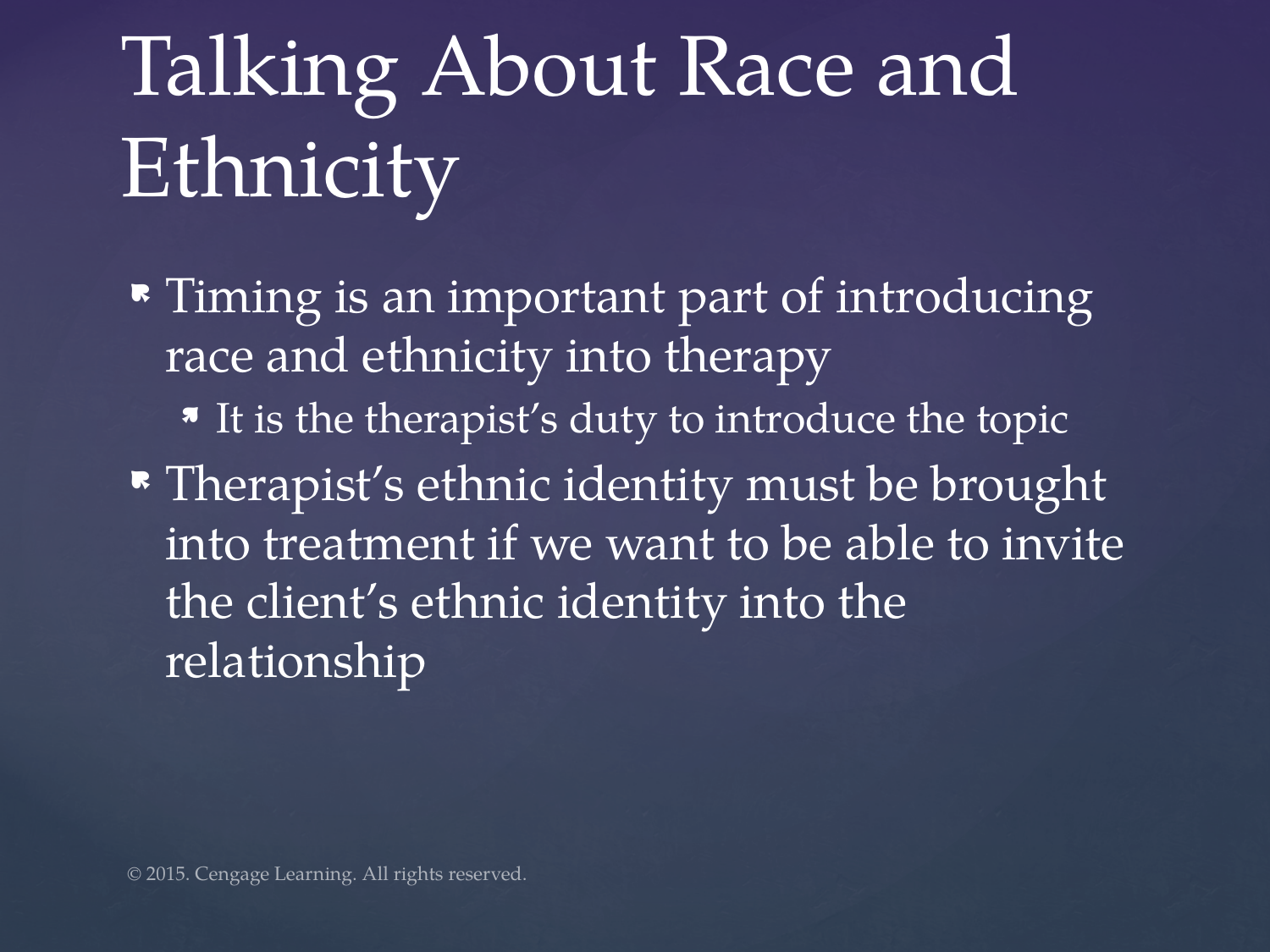

# Talking About Race and Ethnicity
Timing is an important part of introducing race and ethnicity into therapy
It is the therapist’s duty to introduce the topic
Therapist’s ethnic identity must be brought into treatment if we want to be able to invite the client’s ethnic identity into the relationship
© 2015. Cengage Learning. All rights reserved.